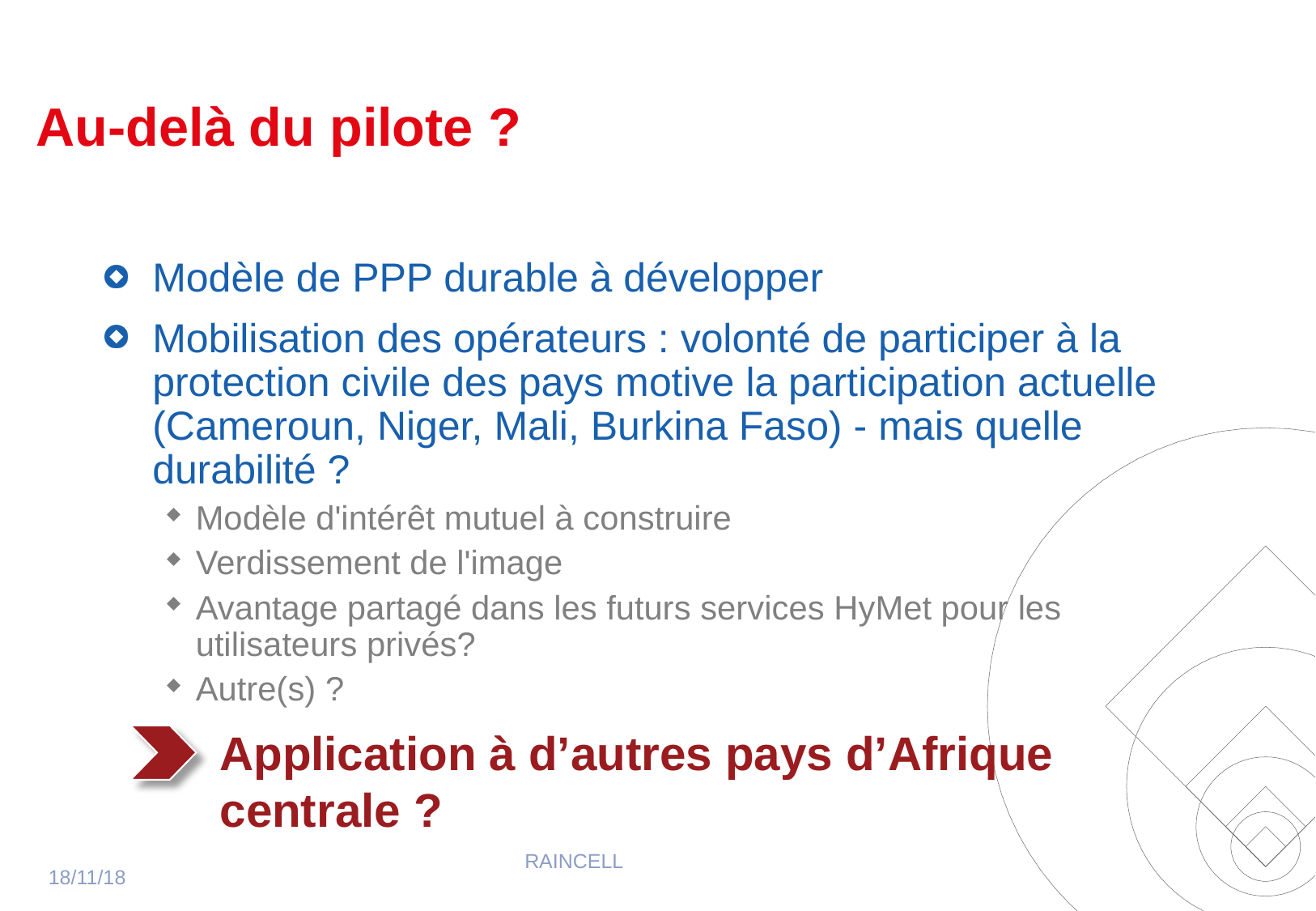

# Au-delà du pilote ?
Modèle de PPP durable à développer
Mobilisation des opérateurs : volonté de participer à la protection civile des pays motive la participation actuelle (Cameroun, Niger, Mali, Burkina Faso) - mais quelle durabilité ?
Modèle d'intérêt mutuel à construire
Verdissement de l'image
Avantage partagé dans les futurs services HyMet pour les utilisateurs privés?
Autre(s) ?
Application à d’autres pays d’Afrique centrale ?

RAINCELL
8
18/11/18